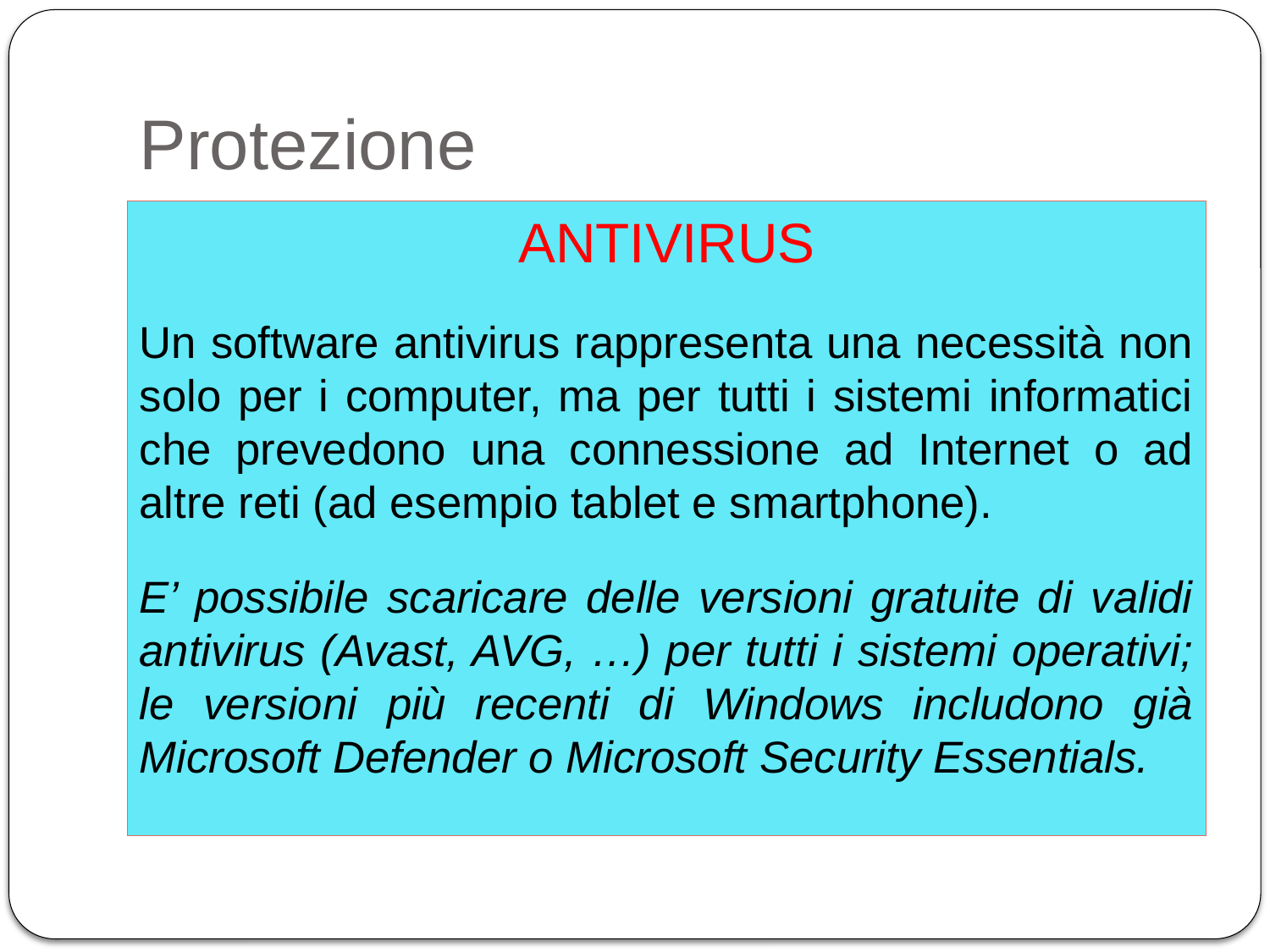

# Protezione
ANTIVIRUS

Un software antivirus rappresenta una necessità non solo per i computer, ma per tutti i sistemi informatici che prevedono una connessione ad Internet o ad altre reti (ad esempio tablet e smartphone).

E’ possibile scaricare delle versioni gratuite di validi antivirus (Avast, AVG, …) per tutti i sistemi operativi; le versioni più recenti di Windows includono già Microsoft Defender o Microsoft Security Essentials.